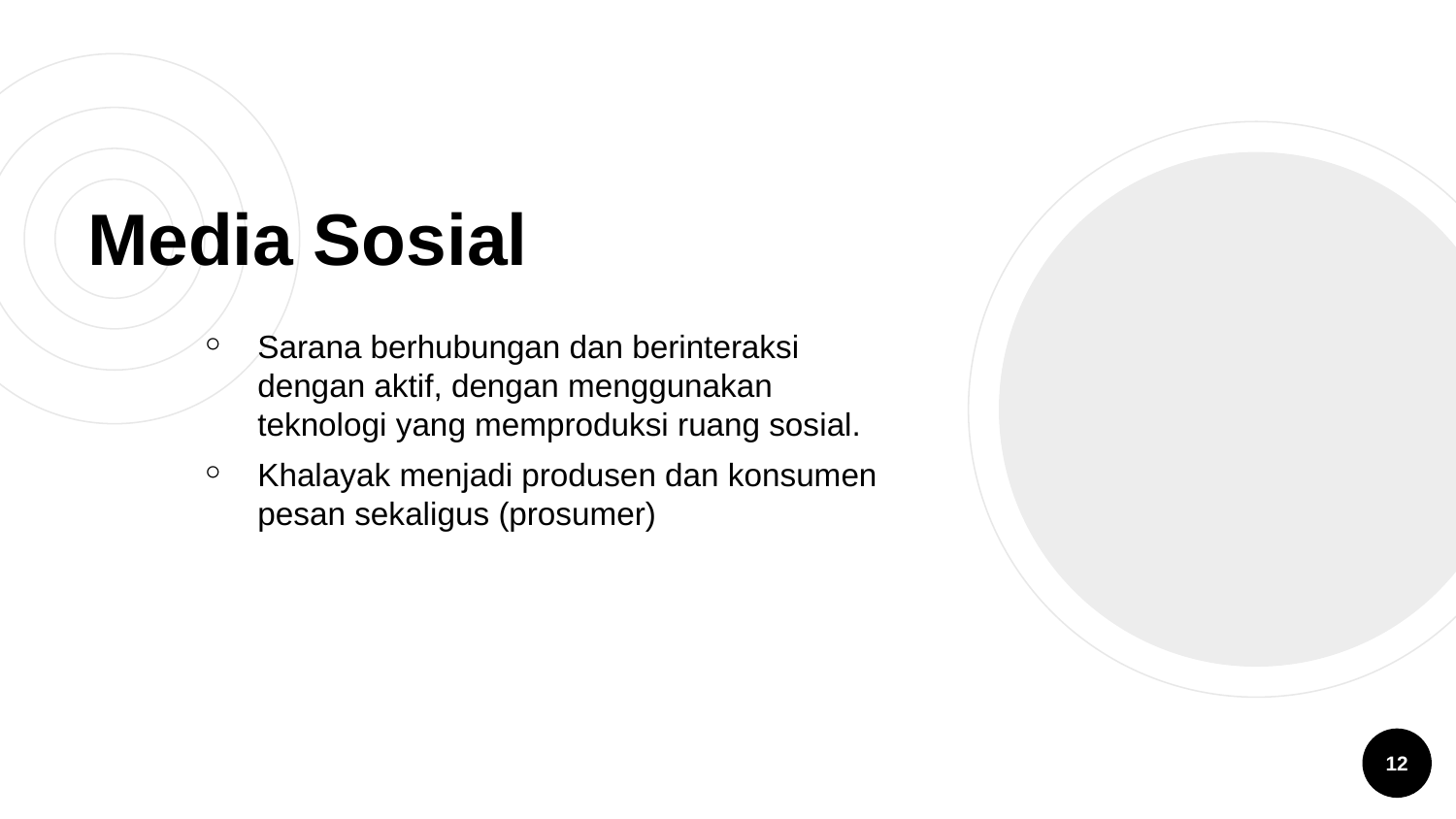

# Media Sosial
Sarana berhubungan dan berinteraksi dengan aktif, dengan menggunakan teknologi yang memproduksi ruang sosial.
Khalayak menjadi produsen dan konsumen pesan sekaligus (prosumer)
12